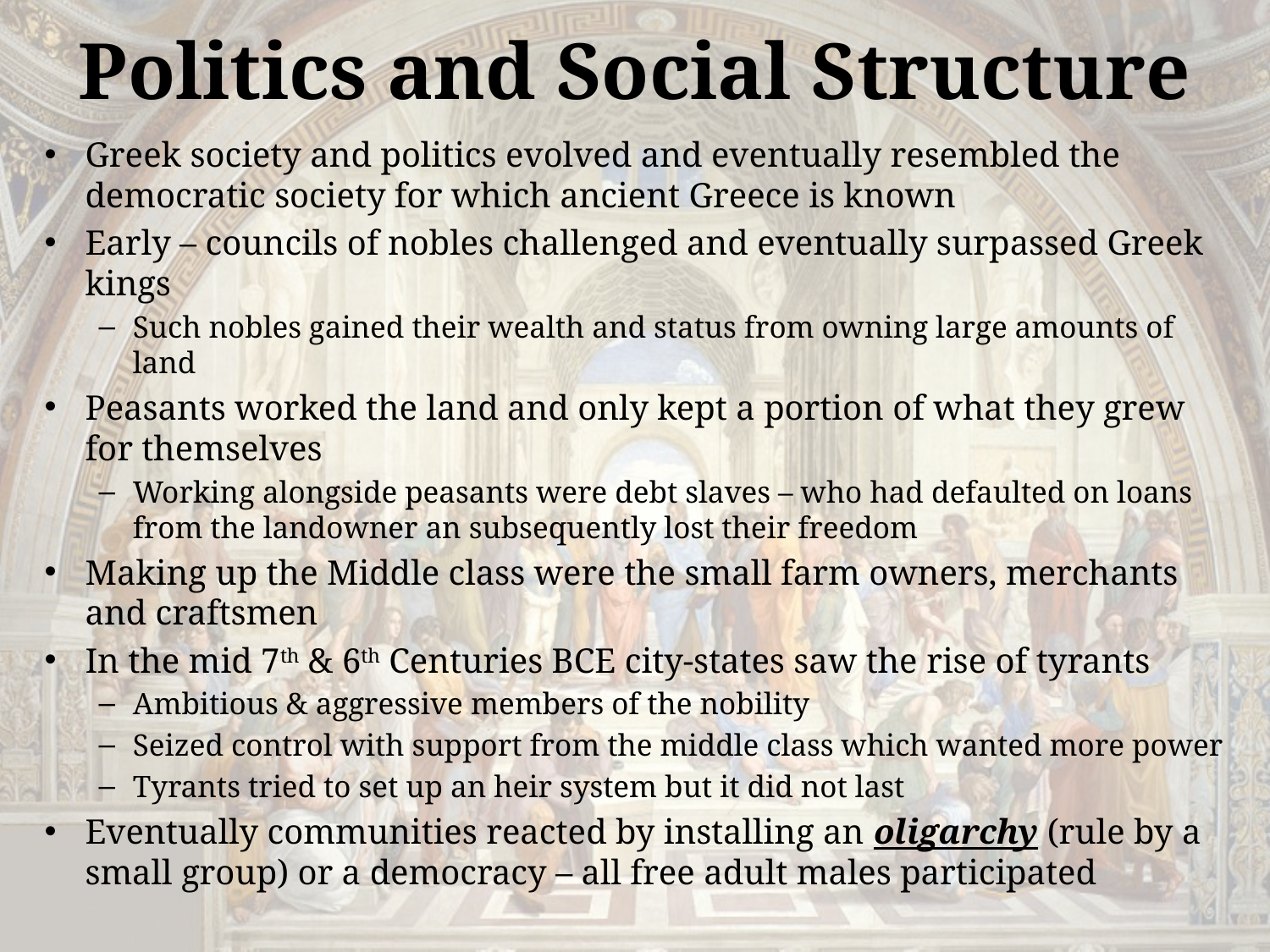

# Politics and Social Structure
Greek society and politics evolved and eventually resembled the democratic society for which ancient Greece is known
Early – councils of nobles challenged and eventually surpassed Greek kings
Such nobles gained their wealth and status from owning large amounts of land
Peasants worked the land and only kept a portion of what they grew for themselves
Working alongside peasants were debt slaves – who had defaulted on loans from the landowner an subsequently lost their freedom
Making up the Middle class were the small farm owners, merchants and craftsmen
In the mid 7th & 6th Centuries BCE city-states saw the rise of tyrants
Ambitious & aggressive members of the nobility
Seized control with support from the middle class which wanted more power
Tyrants tried to set up an heir system but it did not last
Eventually communities reacted by installing an oligarchy (rule by a small group) or a democracy – all free adult males participated